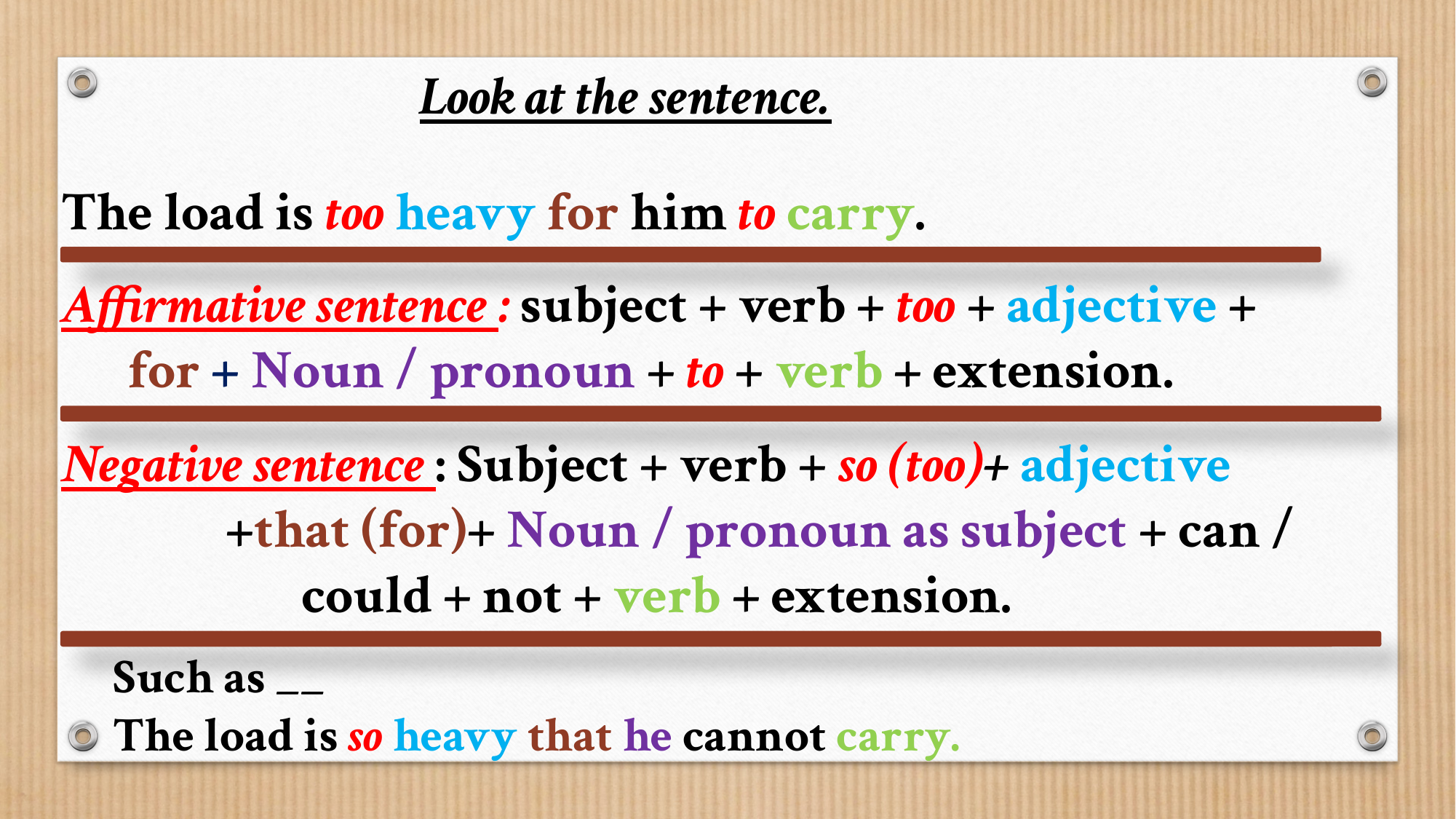

Look at the sentence.
The load is too heavy for him to carry.

Affirmative sentence : subject + verb + too + adjective + 	       for + Noun / pronoun + to + verb + extension.

Negative sentence : Subject + verb + so (too)+ adjective   	     +that (for)+ Noun / pronoun as subject + can / 		  could + not + verb + extension.

Such as __
The load is so heavy that he cannot carry.